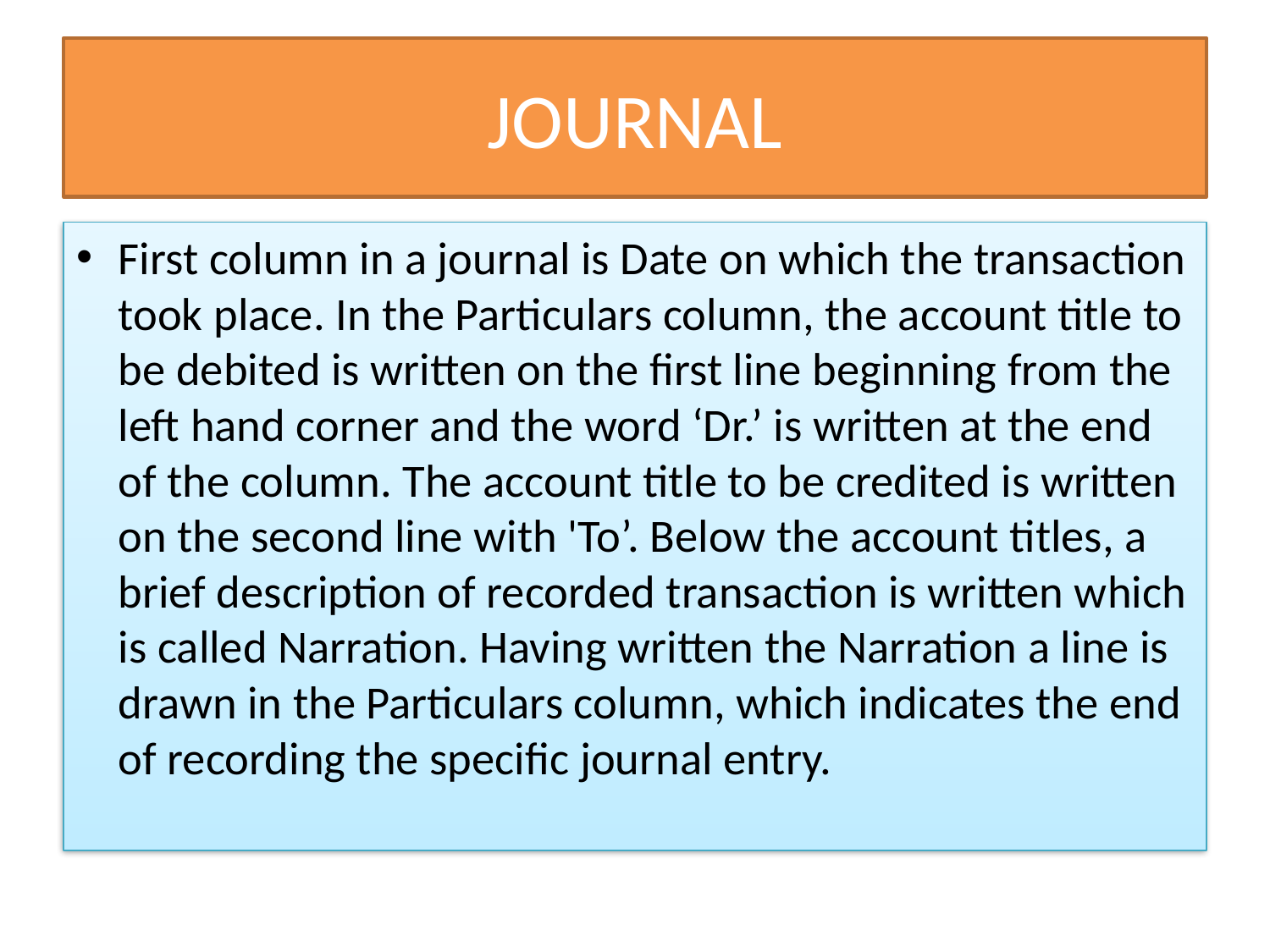

# JOURNAL
First column in a journal is Date on which the transaction took place. In the Particulars column, the account title to be debited is written on the first line beginning from the left hand corner and the word ‘Dr.’ is written at the end of the column. The account title to be credited is written on the second line with 'To’. Below the account titles, a brief description of recorded transaction is written which is called Narration. Having written the Narration a line is drawn in the Particulars column, which indicates the end of recording the specific journal entry.